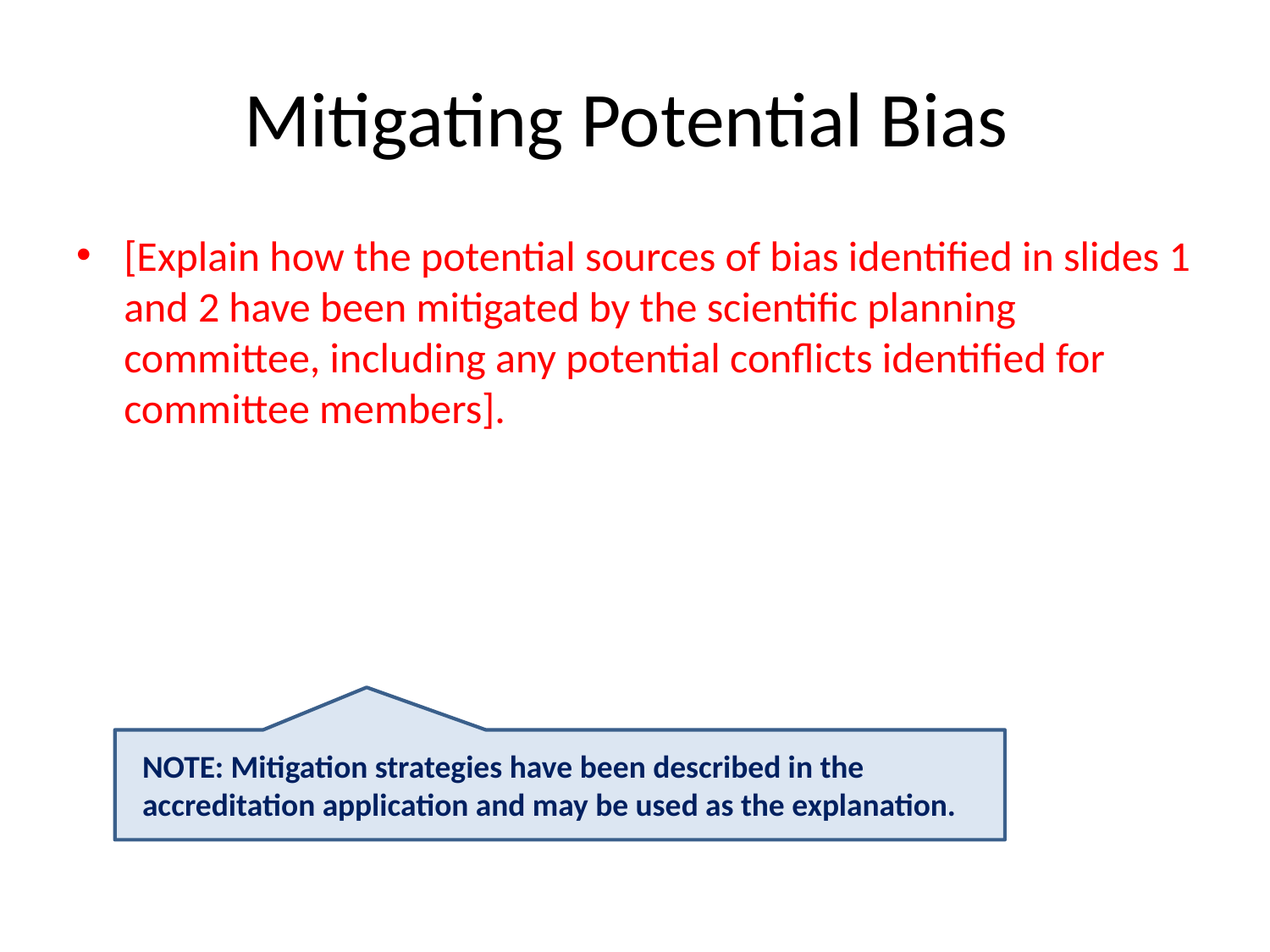

# Mitigating Potential Bias
[Explain how the potential sources of bias identified in slides 1 and 2 have been mitigated by the scientific planning committee, including any potential conflicts identified for committee members].

NOTE: Mitigation strategies have been described in the accreditation application and may be used as the explanation.